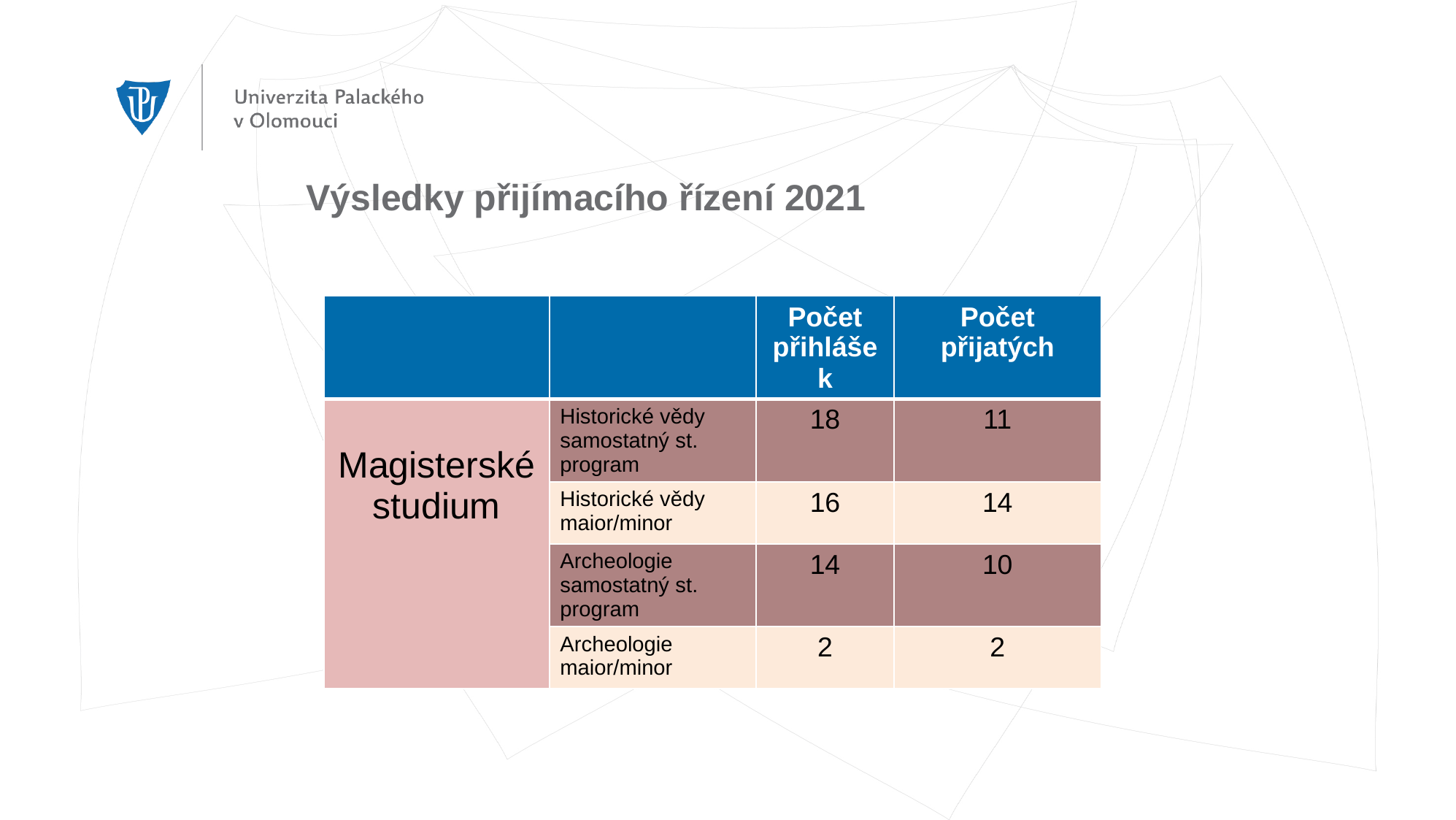

# Výsledky přijímacího řízení 2021
|  |  | Počet přihlášek | Počet přijatých |
| --- | --- | --- | --- |
| Magisterské studium | Historické vědy samostatný st. program | 18 | 11 |
|  | Historické vědy maior/minor | 16 | 14 |
|  | Archeologie samostatný st. program | 14 | 10 |
|  | Archeologie maior/minor | 2 | 2 |